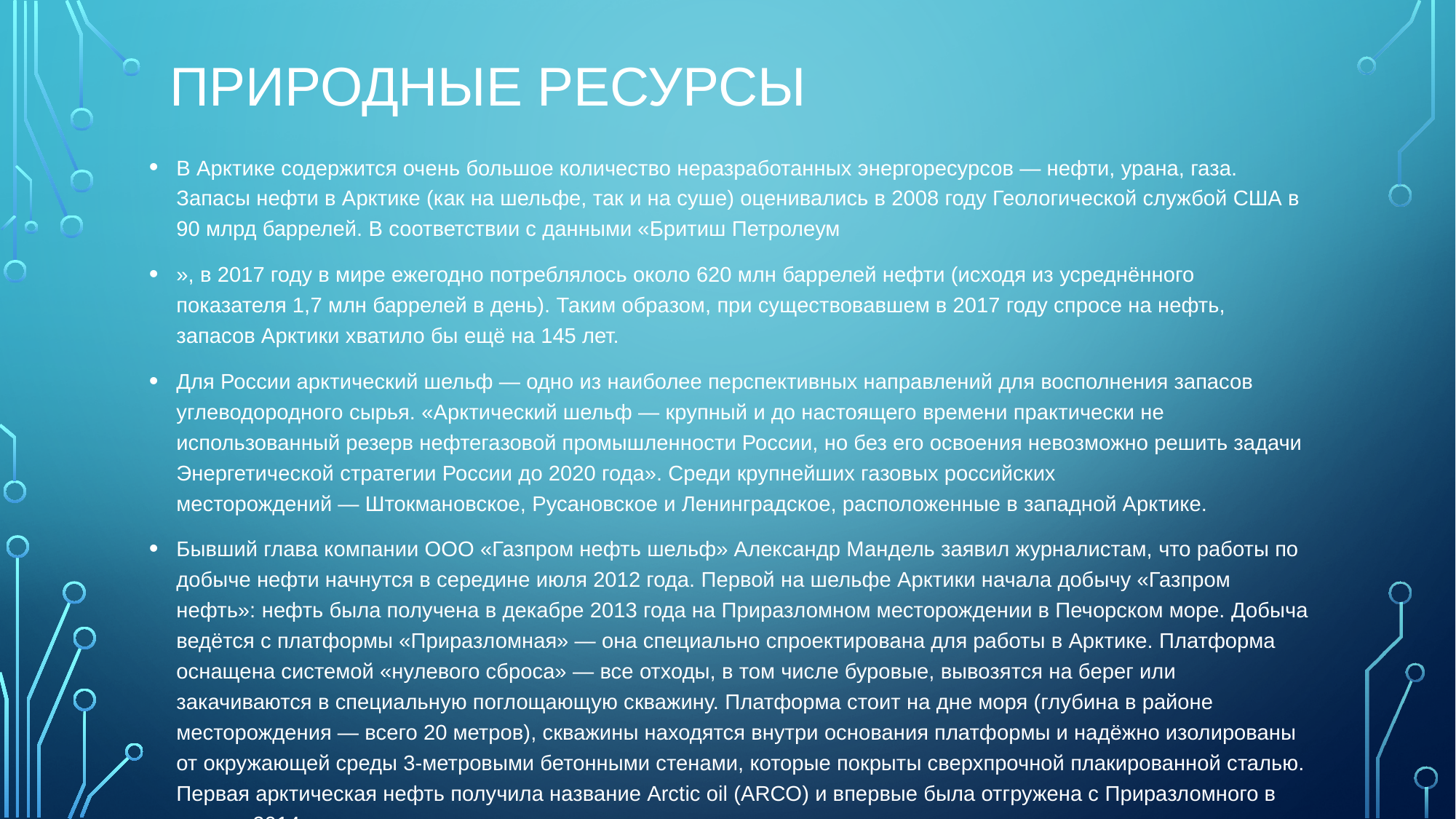

# Природные ресурсы
В Арктике содержится очень большое количество неразработанных энергоресурсов — нефти, урана, газа. Запасы нефти в Арктике (как на шельфе, так и на суше) оценивались в 2008 году Геологической службой США в 90 млрд баррелей. В соответствии с данными «Бритиш Петролеум
», в 2017 году в мире ежегодно потреблялось около 620 млн баррелей нефти (исходя из усреднённого показателя 1,7 млн баррелей в день). Таким образом, при существовавшем в 2017 году спросе на нефть, запасов Арктики хватило бы ещё на 145 лет.
Для России арктический шельф — одно из наиболее перспективных направлений для восполнения запасов углеводородного сырья. «Арктический шельф — крупный и до настоящего времени практически не использованный резерв нефтегазовой промышленности России, но без его освоения невозможно решить задачи Энергетической стратегии России до 2020 года». Среди крупнейших газовых российских месторождений — Штокмановское, Русановское и Ленинградское, расположенные в западной Арктике.
Бывший глава компании ООО «Газпром нефть шельф» Александр Мандель заявил журналистам, что работы по добыче нефти начнутся в середине июля 2012 года. Первой на шельфе Арктики начала добычу «Газпром нефть»: нефть была получена в декабре 2013 года на Приразломном месторождении в Печорском море. Добыча ведётся с платформы «Приразломная» — она специально спроектирована для работы в Арктике. Платформа оснащена системой «нулевого сброса» — все отходы, в том числе буровые, вывозятся на берег или закачиваются в специальную поглощающую скважину. Платформа стоит на дне моря (глубина в районе месторождения — всего 20 метров), скважины находятся внутри основания платформы и надёжно изолированы от окружающей среды 3-метровыми бетонными стенами, которые покрыты сверхпрочной плакированной сталью. Первая арктическая нефть получила название Arctic oil (ARCO) и впервые была отгружена с Приразломного в апреле 2014 года